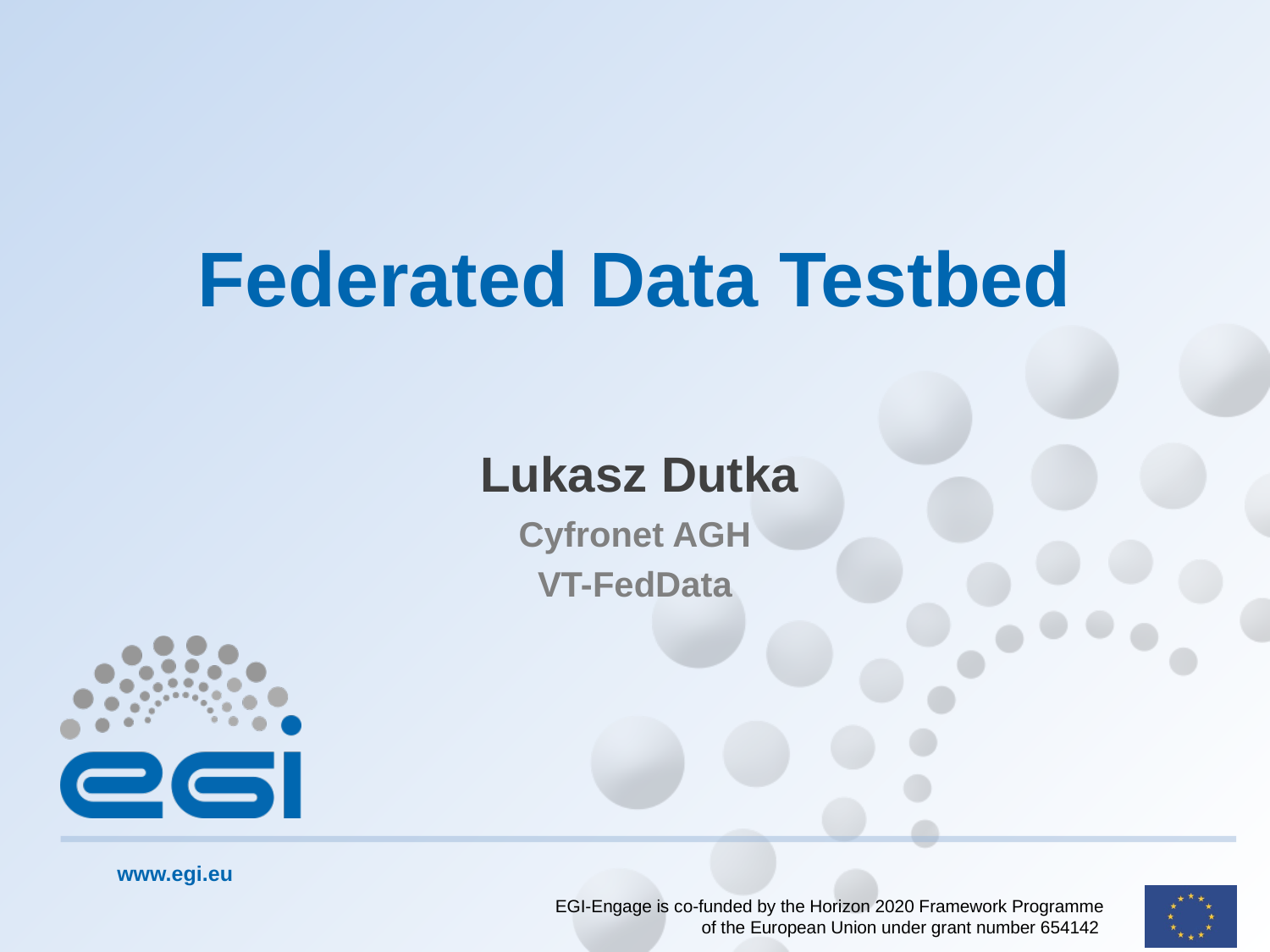

# Federated Data Testbed
Lukasz Dutka
Cyfronet AGH
VT-FedData